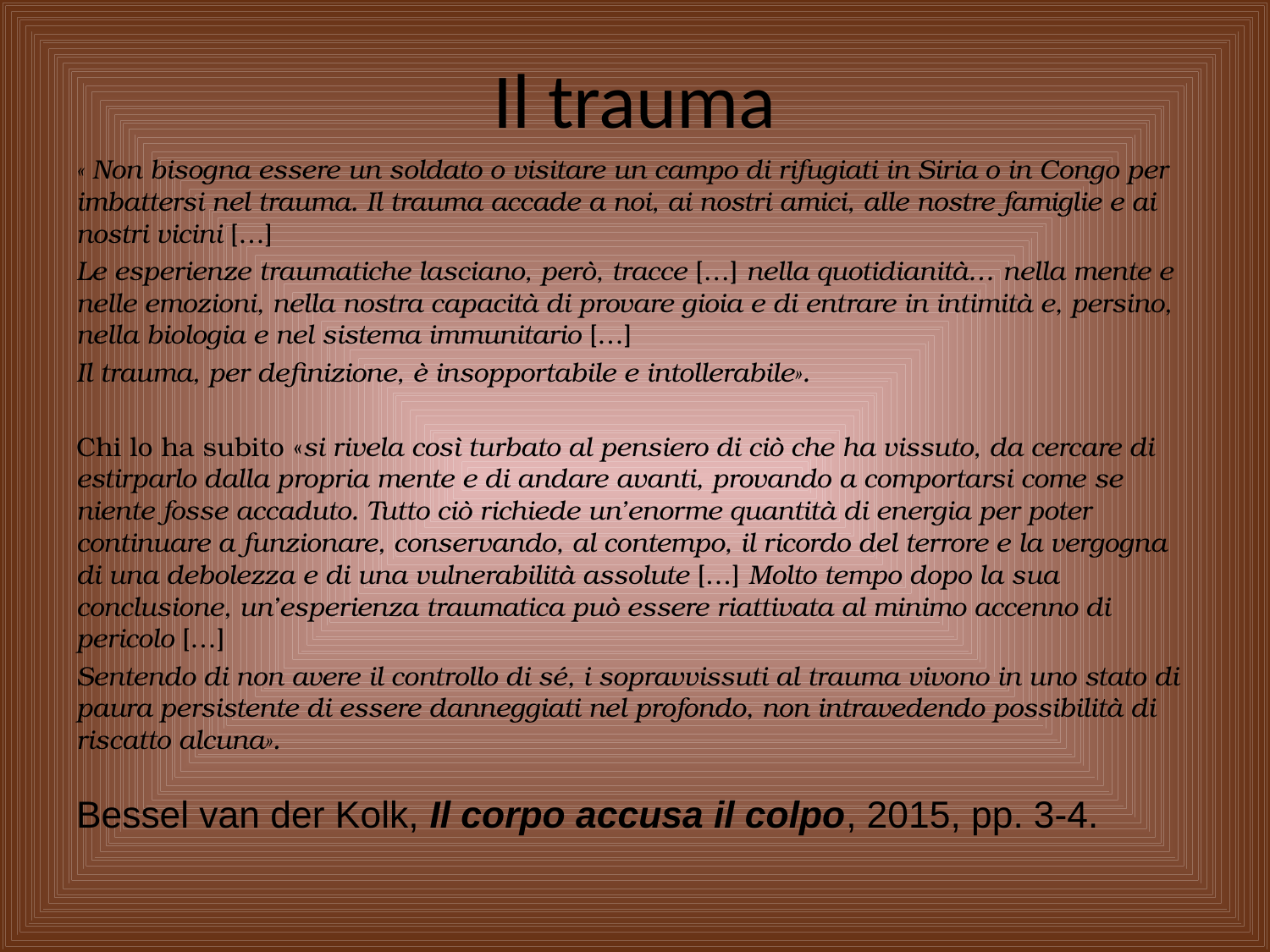

# Il trauma
« Non bisogna essere un soldato o visitare un campo di rifugiati in Siria o in Congo per imbattersi nel trauma. Il trauma accade a noi, ai nostri amici, alle nostre famiglie e ai nostri vicini […]
Le esperienze traumatiche lasciano, però, tracce […] nella quotidianità… nella mente e nelle emozioni, nella nostra capacità di provare gioia e di entrare in intimità e, persino, nella biologia e nel sistema immunitario […]
Il trauma, per definizione, è insopportabile e intollerabile».

Chi lo ha subito «si rivela così turbato al pensiero di ciò che ha vissuto, da cercare di estirparlo dalla propria mente e di andare avanti, provando a comportarsi come se niente fosse accaduto. Tutto ciò richiede un’enorme quantità di energia per poter continuare a funzionare, conservando, al contempo, il ricordo del terrore e la vergogna di una debolezza e di una vulnerabilità assolute […] Molto tempo dopo la sua conclusione, un’esperienza traumatica può essere riattivata al minimo accenno di pericolo […]
Sentendo di non avere il controllo di sé, i sopravvissuti al trauma vivono in uno stato di paura persistente di essere danneggiati nel profondo, non intravedendo possibilità di riscatto alcuna».

Bessel van der Kolk, Il corpo accusa il colpo, 2015, pp. 3-4.